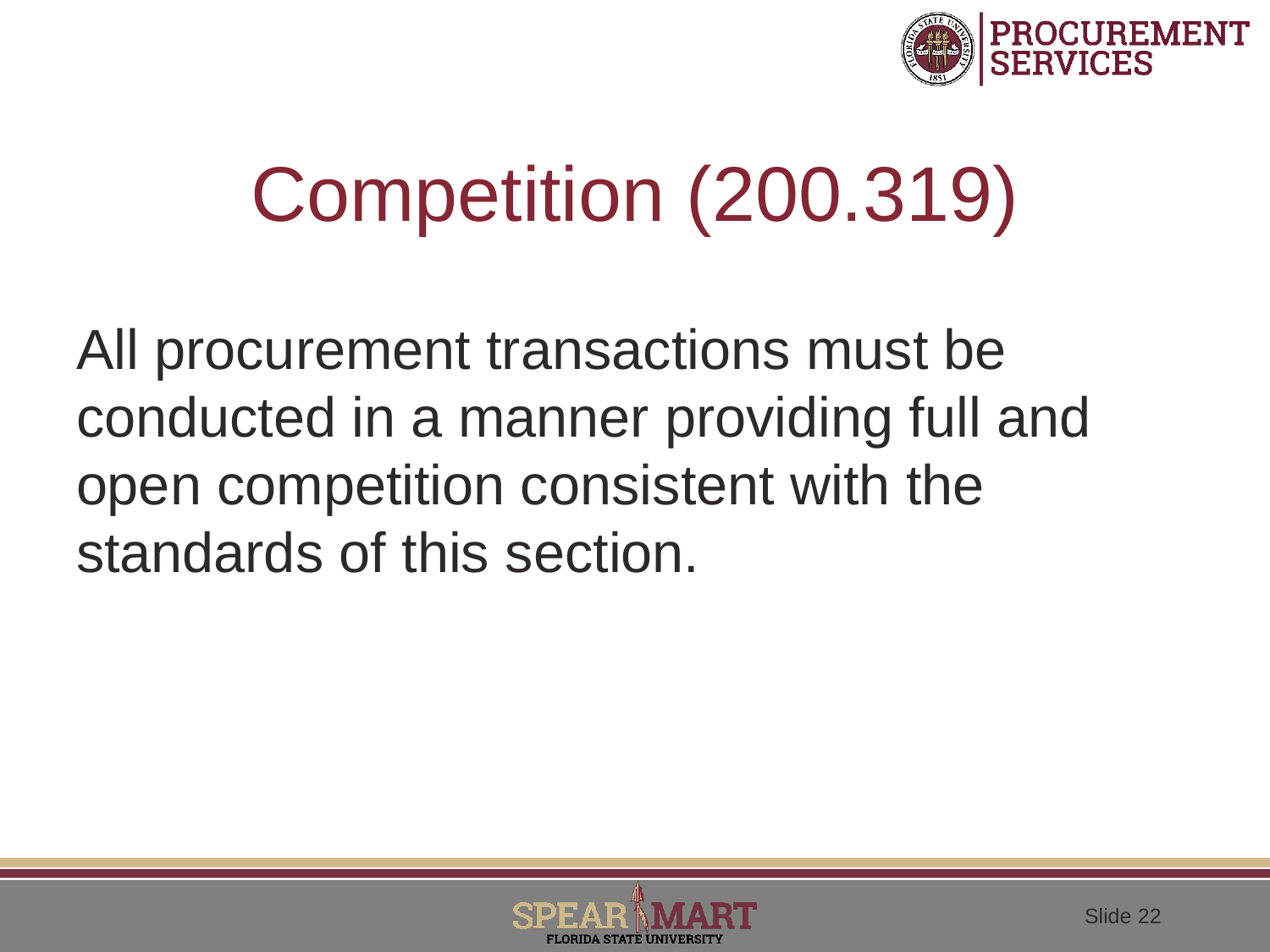

# Competition (200.319)
All procurement transactions must be conducted in a manner providing full and open competition consistent with the standards of this section.